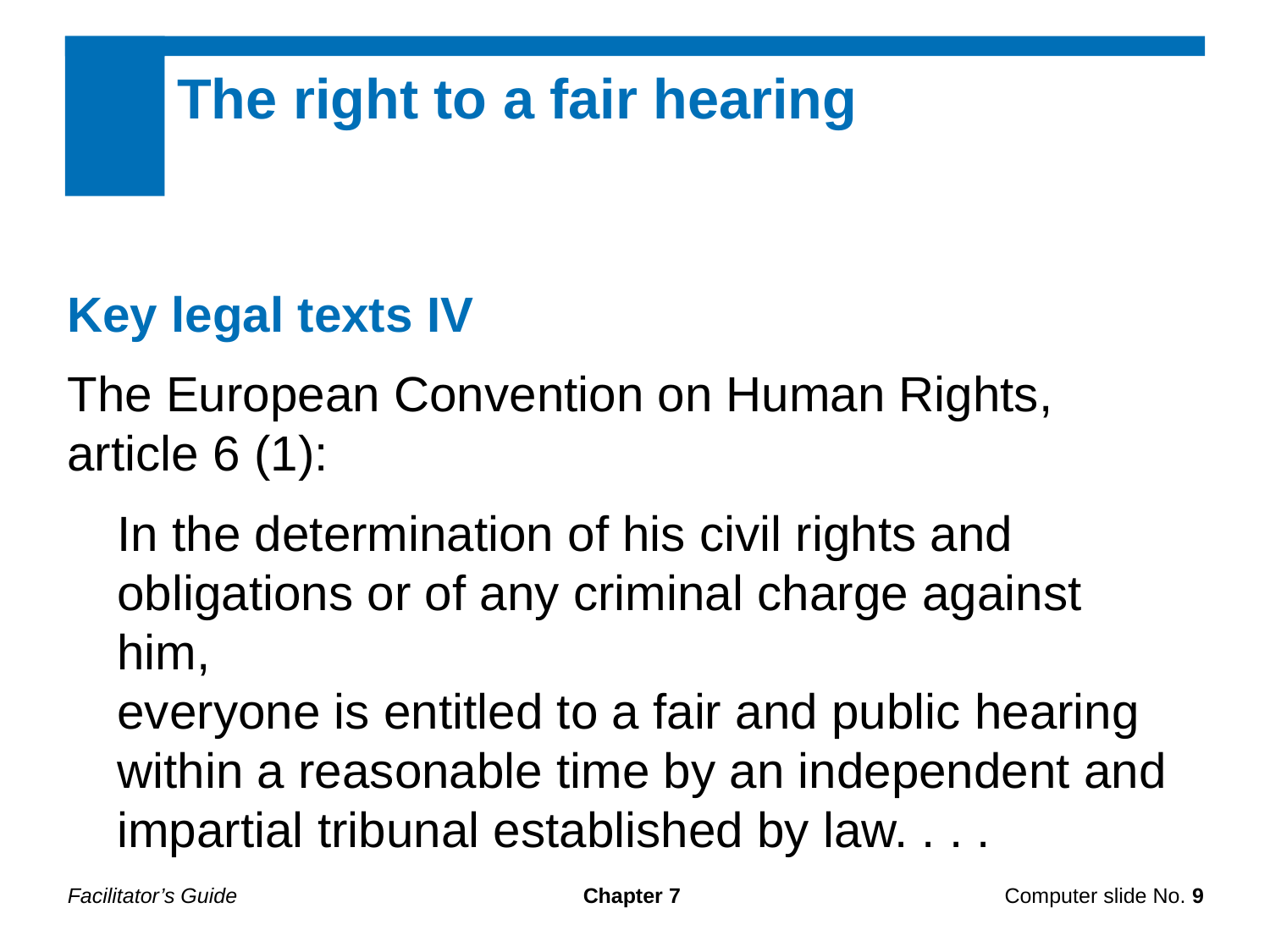

The right to a fair hearing
Key legal texts IV
The European Convention on Human Rights, article 6 (1):
In the determination of his civil rights and
obligations or of any criminal charge against him,
everyone is entitled to a fair and public hearing
within a reasonable time by an independent and
impartial tribunal established by law. . . .
Facilitator’s Guide
Chapter 7
Computer slide No. 9